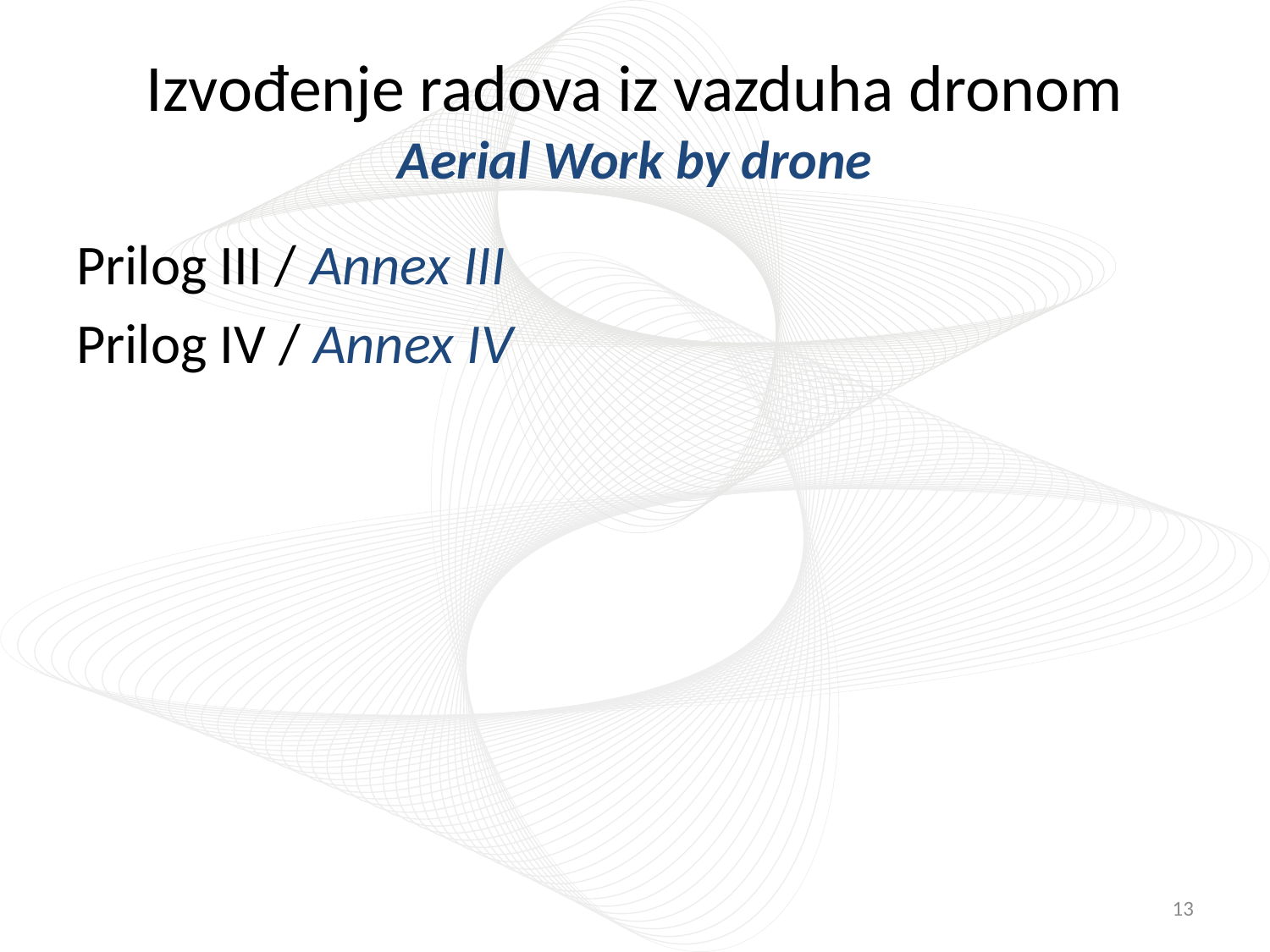

# Izvođenje radova iz vazduha dronom Aerial Work by drone
Prilog III / Annex III
Prilog IV / Annex IV
13